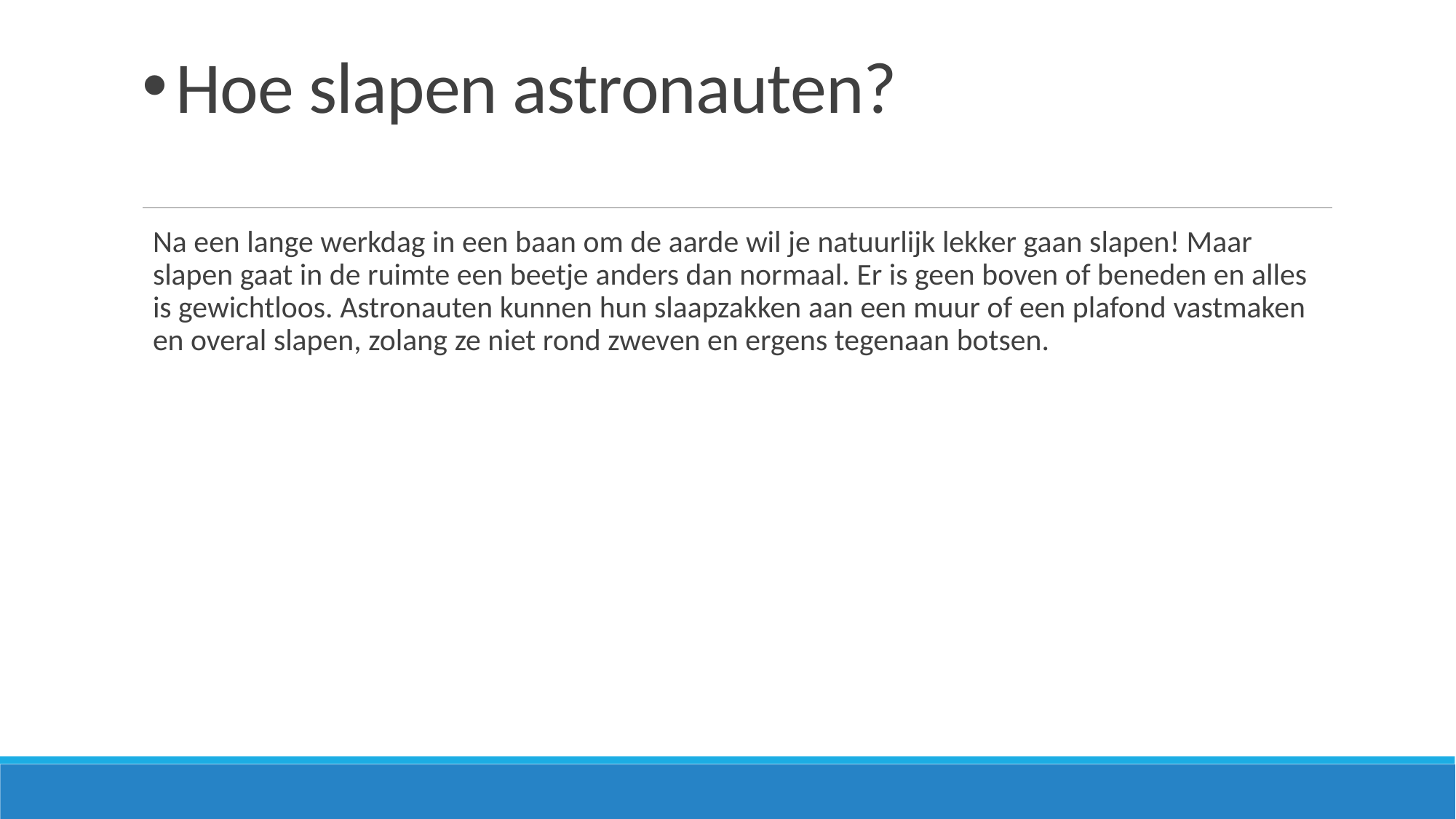

# Hoe slapen astronauten?

Na een lange werkdag in een baan om de aarde wil je natuurlijk lekker gaan slapen! Maar slapen gaat in de ruimte een beetje anders dan normaal. Er is geen boven of beneden en alles is gewichtloos. Astronauten kunnen hun slaapzakken aan een muur of een plafond vastmaken en overal slapen, zolang ze niet rond zweven en ergens tegenaan botsen.